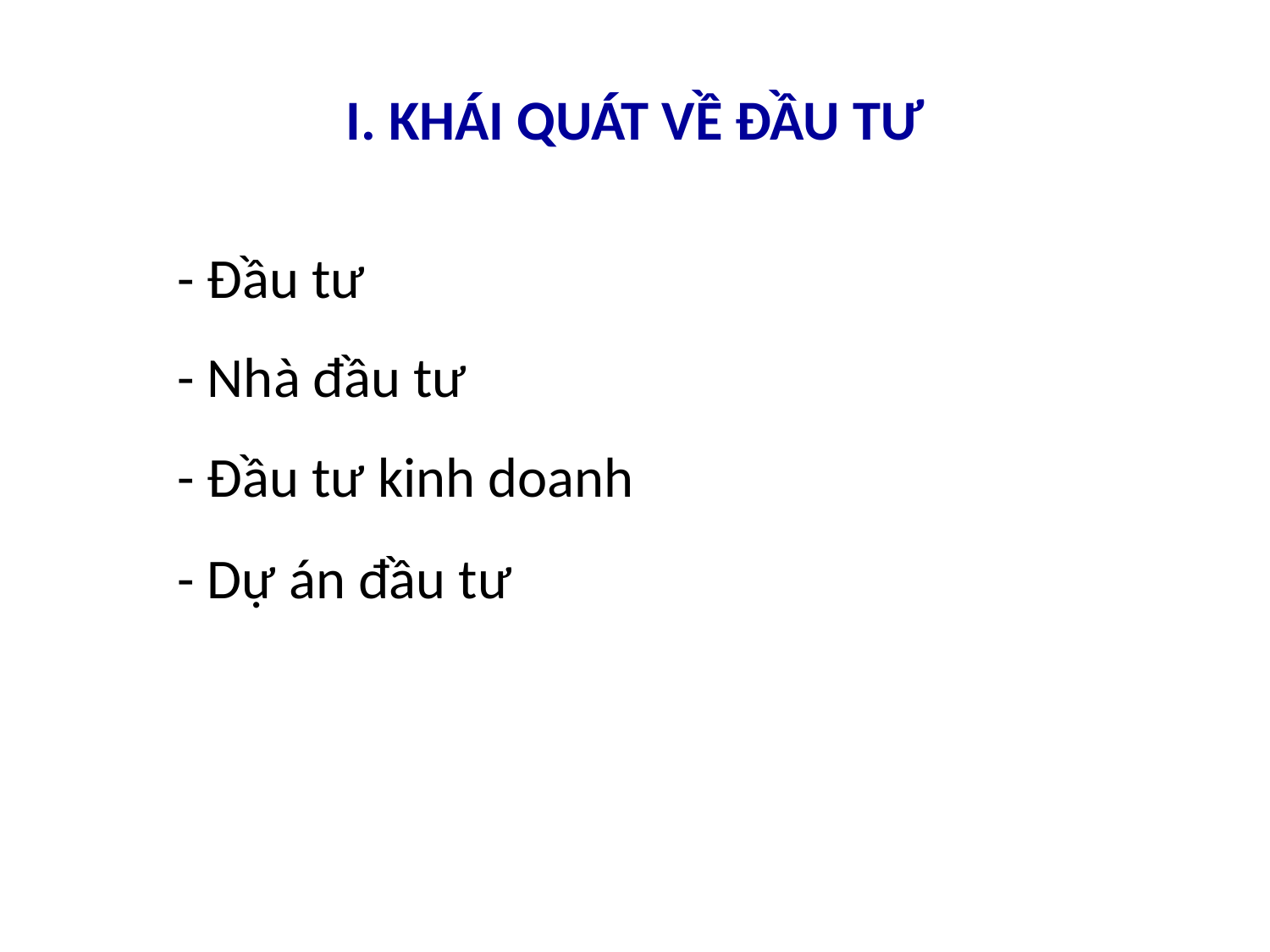

# I. KHÁI QUÁT VỀ ĐẦU TƯ
- Đầu tư
- Nhà đầu tư
- Đầu tư kinh doanh
- Dự án đầu tư